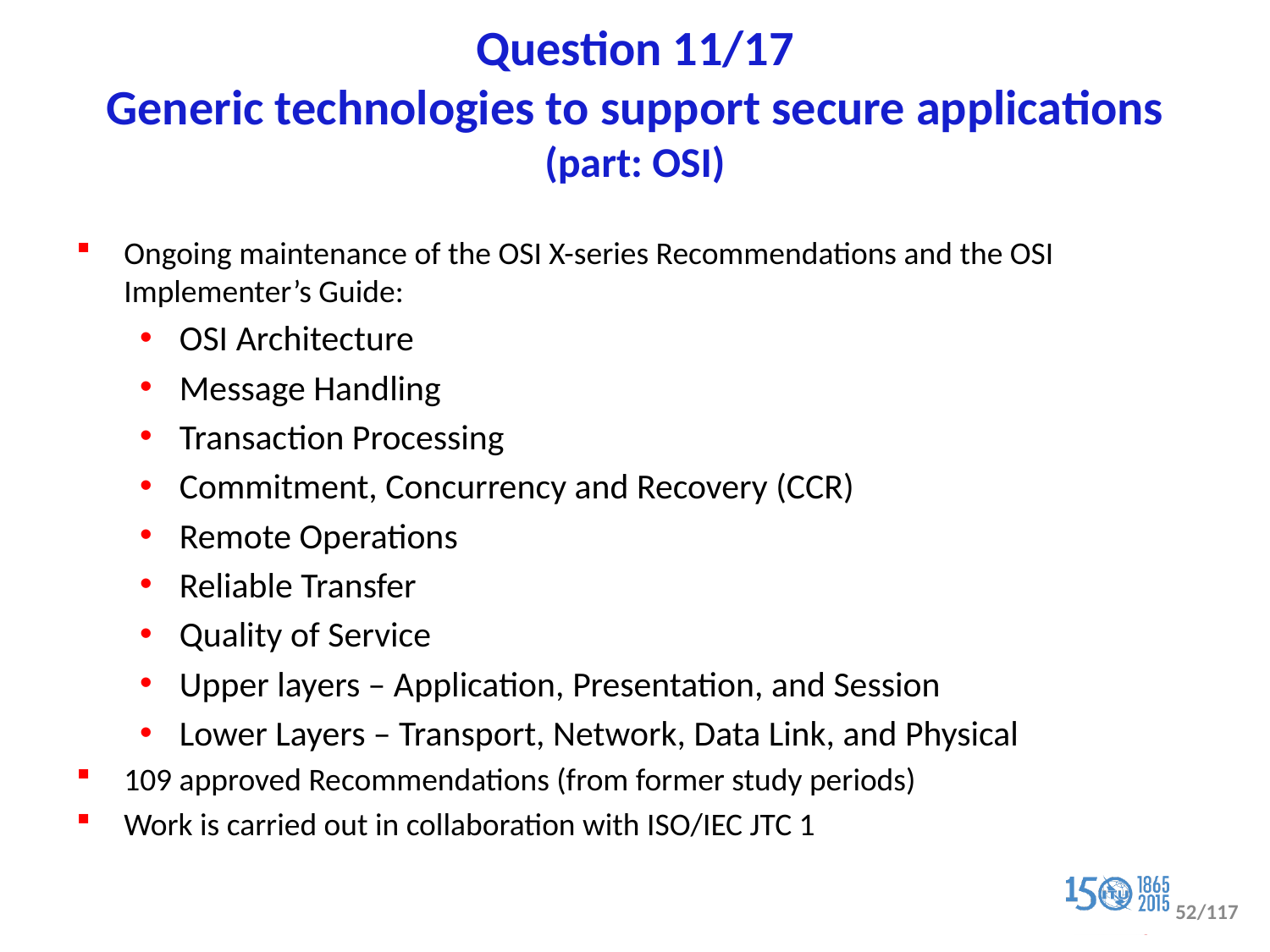

# Question 11/17 Generic technologies to support secure applications (part: OSI)
Ongoing maintenance of the OSI X-series Recommendations and the OSI Implementer’s Guide:
OSI Architecture
Message Handling
Transaction Processing
Commitment, Concurrency and Recovery (CCR)
Remote Operations
Reliable Transfer
Quality of Service
Upper layers – Application, Presentation, and Session
Lower Layers – Transport, Network, Data Link, and Physical
109 approved Recommendations (from former study periods)
Work is carried out in collaboration with ISO/IEC JTC 1
52/117